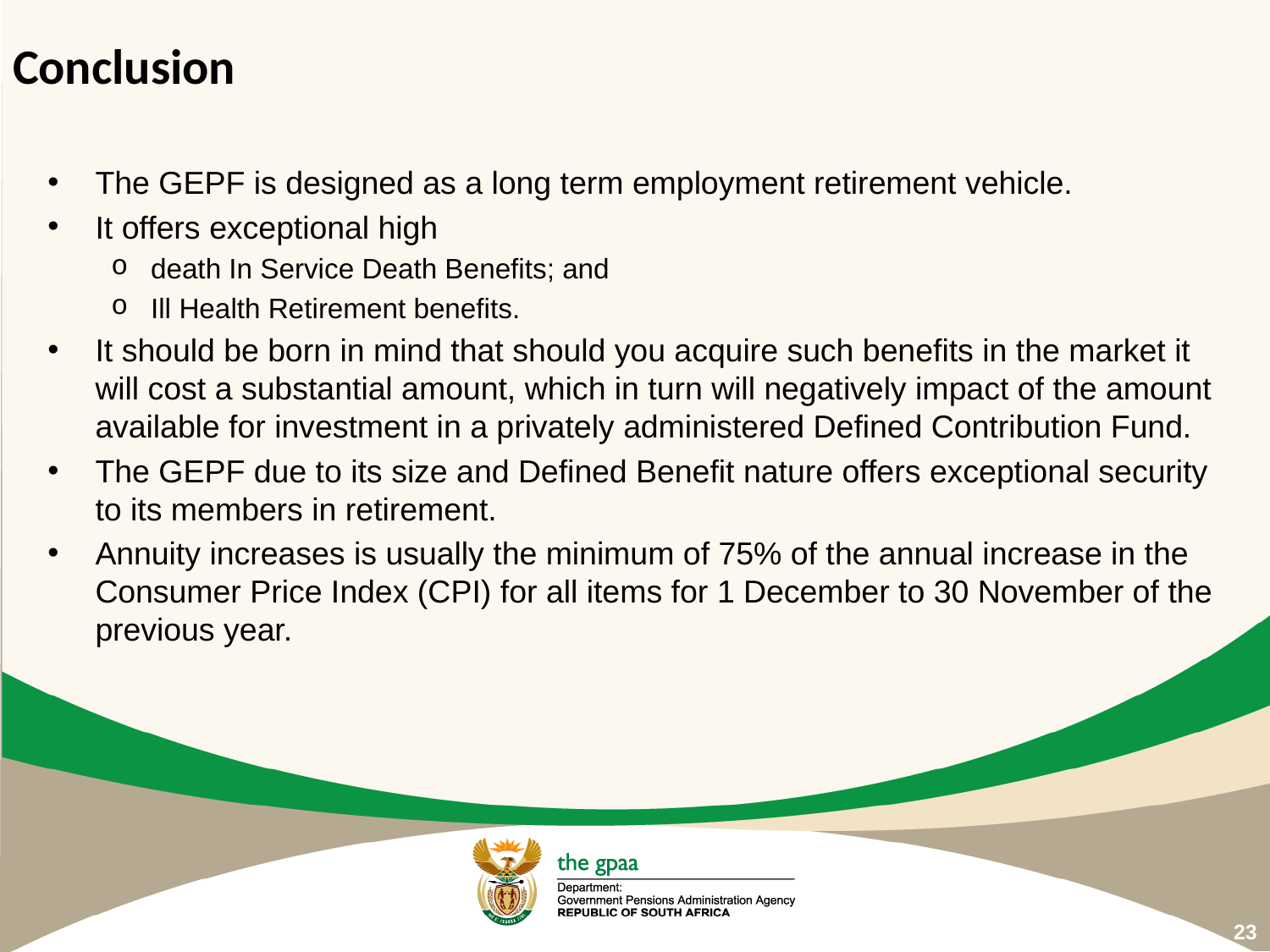

# Conclusion
The GEPF is designed as a long term employment retirement vehicle.
It offers exceptional high
death In Service Death Benefits; and
Ill Health Retirement benefits.
It should be born in mind that should you acquire such benefits in the market it will cost a substantial amount, which in turn will negatively impact of the amount available for investment in a privately administered Defined Contribution Fund.
The GEPF due to its size and Defined Benefit nature offers exceptional security to its members in retirement.
Annuity increases is usually the minimum of 75% of the annual increase in the Consumer Price Index (CPI) for all items for 1 December to 30 November of the previous year.

23